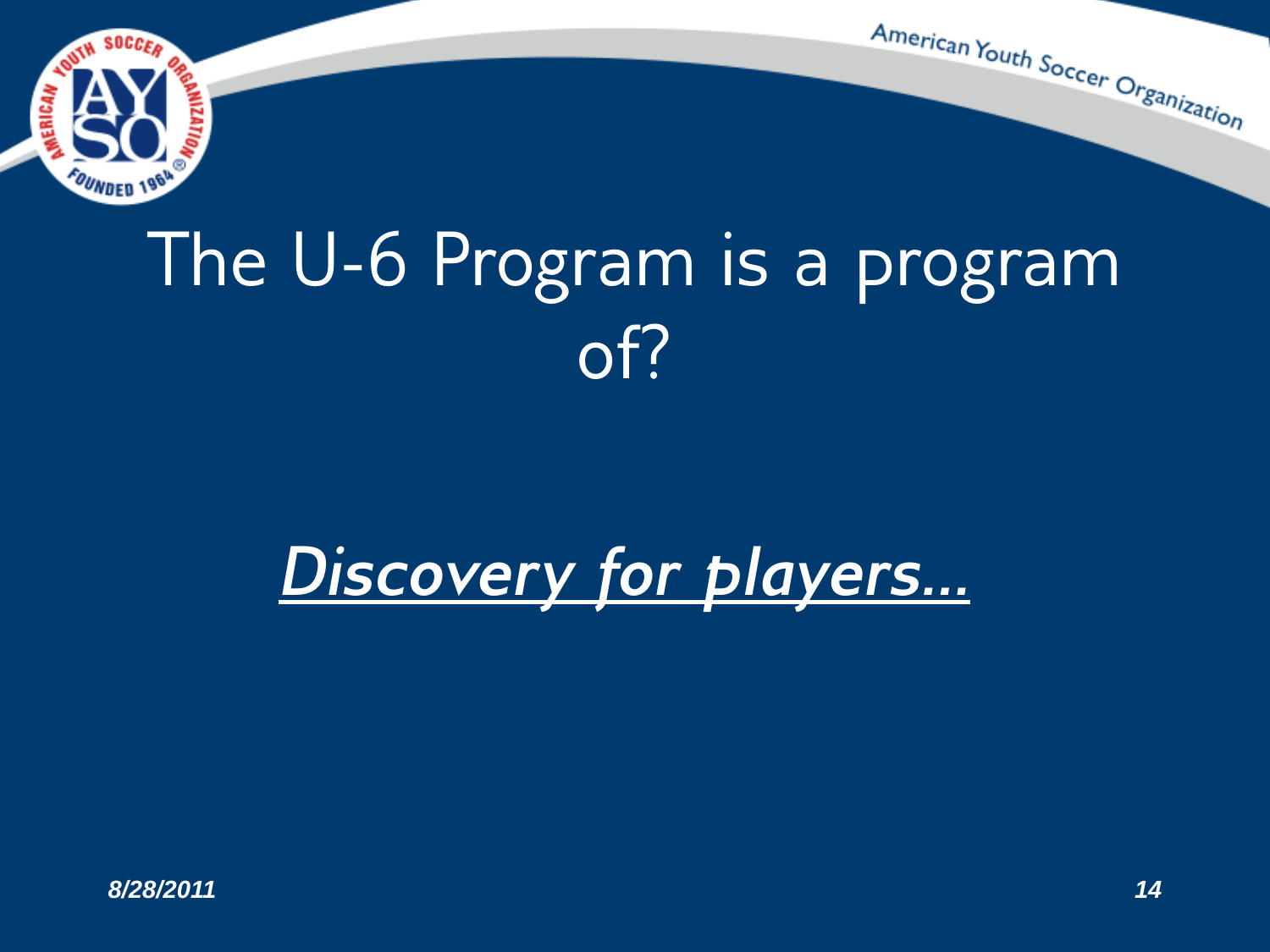

# The U-6 Program is a program of?
Discovery for players…

8/28/2011
14